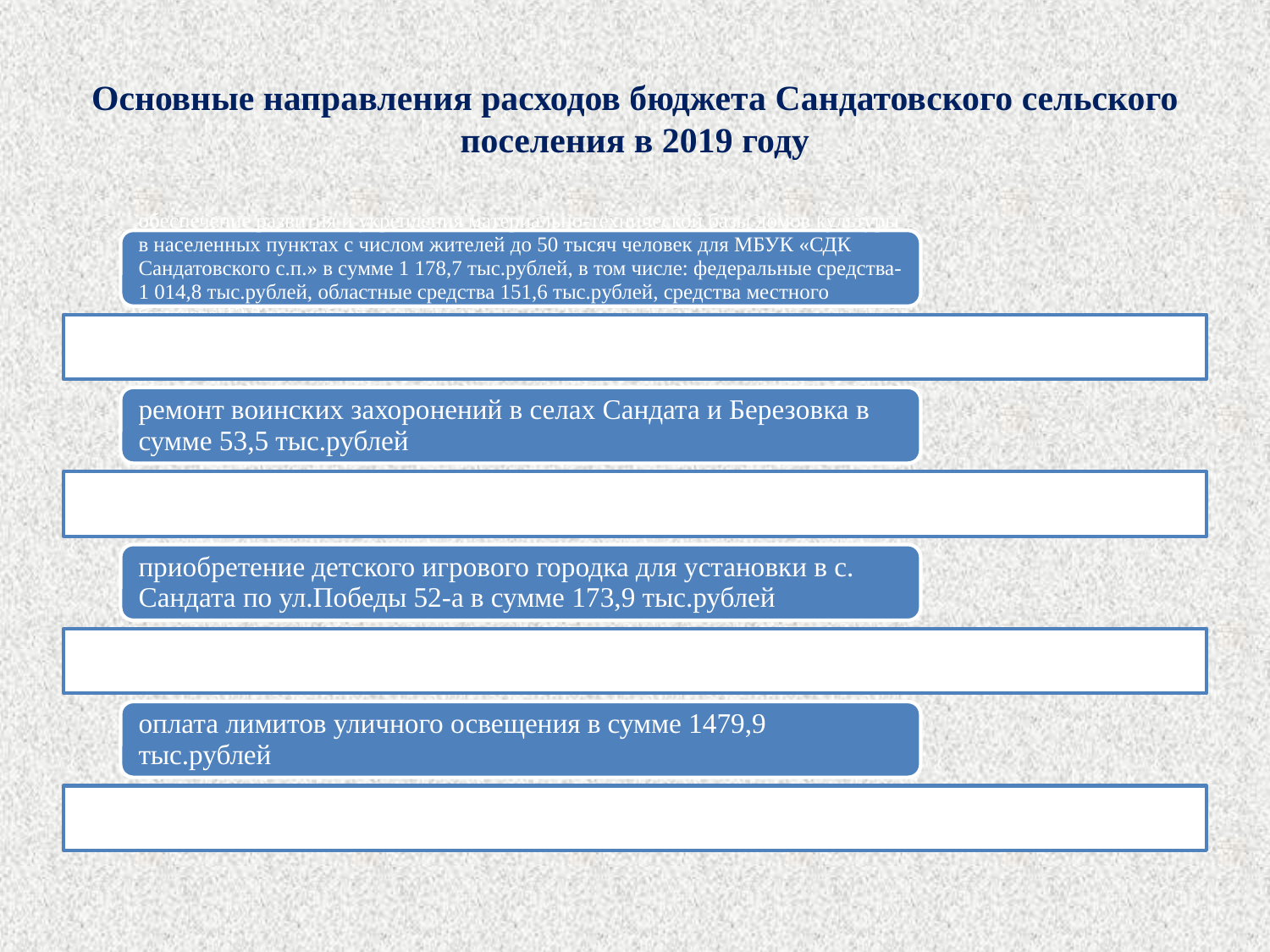

# Основные направления расходов бюджета Сандатовского сельского поселения в 2019 году
обеспечение развития и укрепления материально-технической базы домов культуры в населенных пунктах с числом жителей до 50 тысяч человек для МБУК «СДК Сандатовского с.п.» в сумме 1 178,7 тыс.рублей, в том числе: федеральные средства-1 014,8 тыс.рублей, областные средства 151,6 тыс.рублей, средства местного бюджета-12,3 тыс.рублей
ремонт воинских захоронений в селах Сандата и Березовка в сумме 53,5 тыс.рублей
оплата лимитов уличного освещения в сумме 1479,9 тыс.рублей
приобретение детского игрового городка для установки в с. Сандата по ул.Победы 52-а в сумме 173,9 тыс.рублей